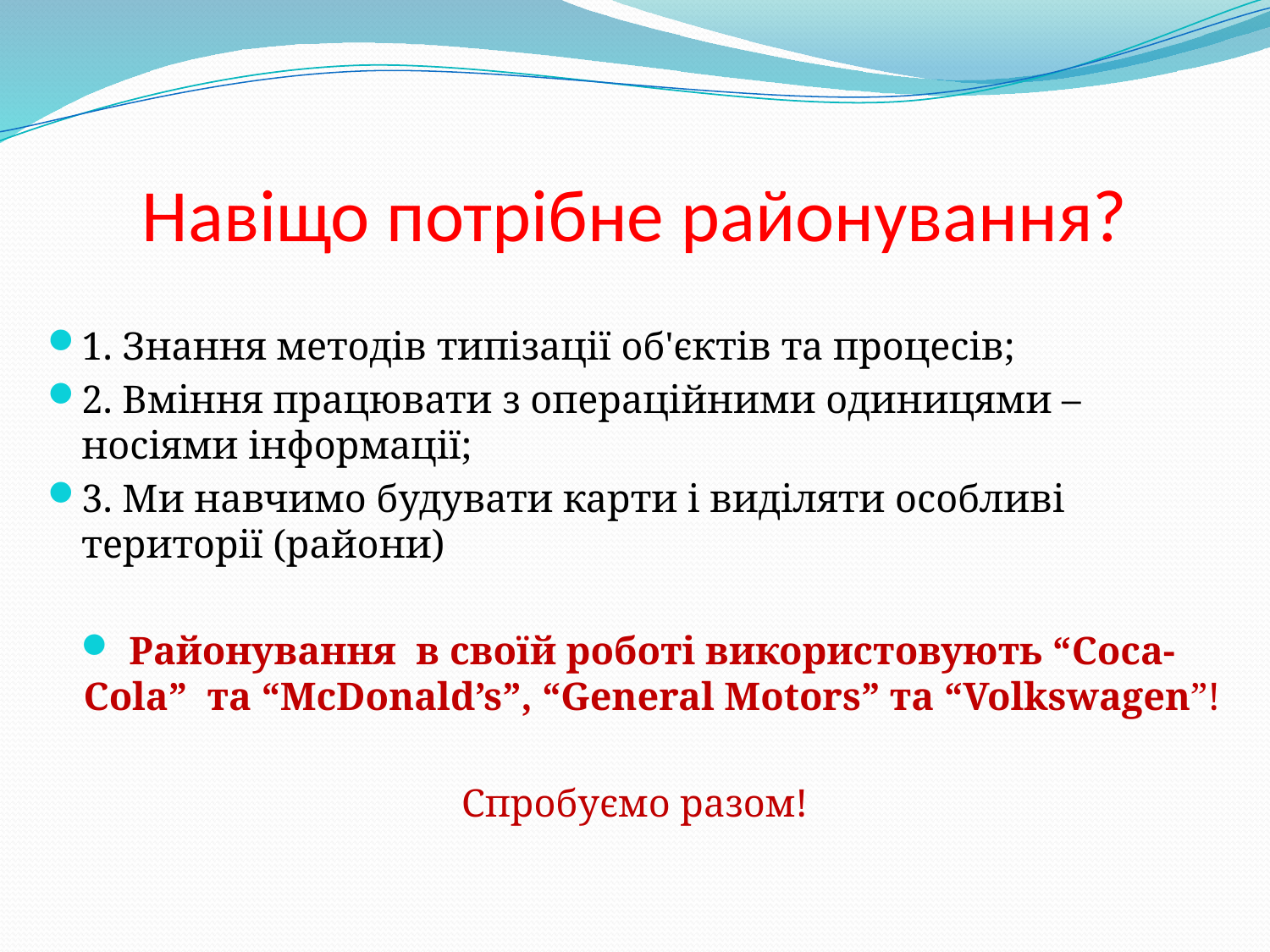

# Навіщо потрібне районування?
1. Знання методів типізації об'єктів та процесів;
2. Вміння працювати з операційними одиницями – носіями інформації;
3. Ми навчимо будувати карти і виділяти особливі території (райони)

Районування  в своїй роботі використовують “Coca-Cola”  та “McDonald’s”, “General Motors” та “Volkswagen”!

Спробуємо разом!